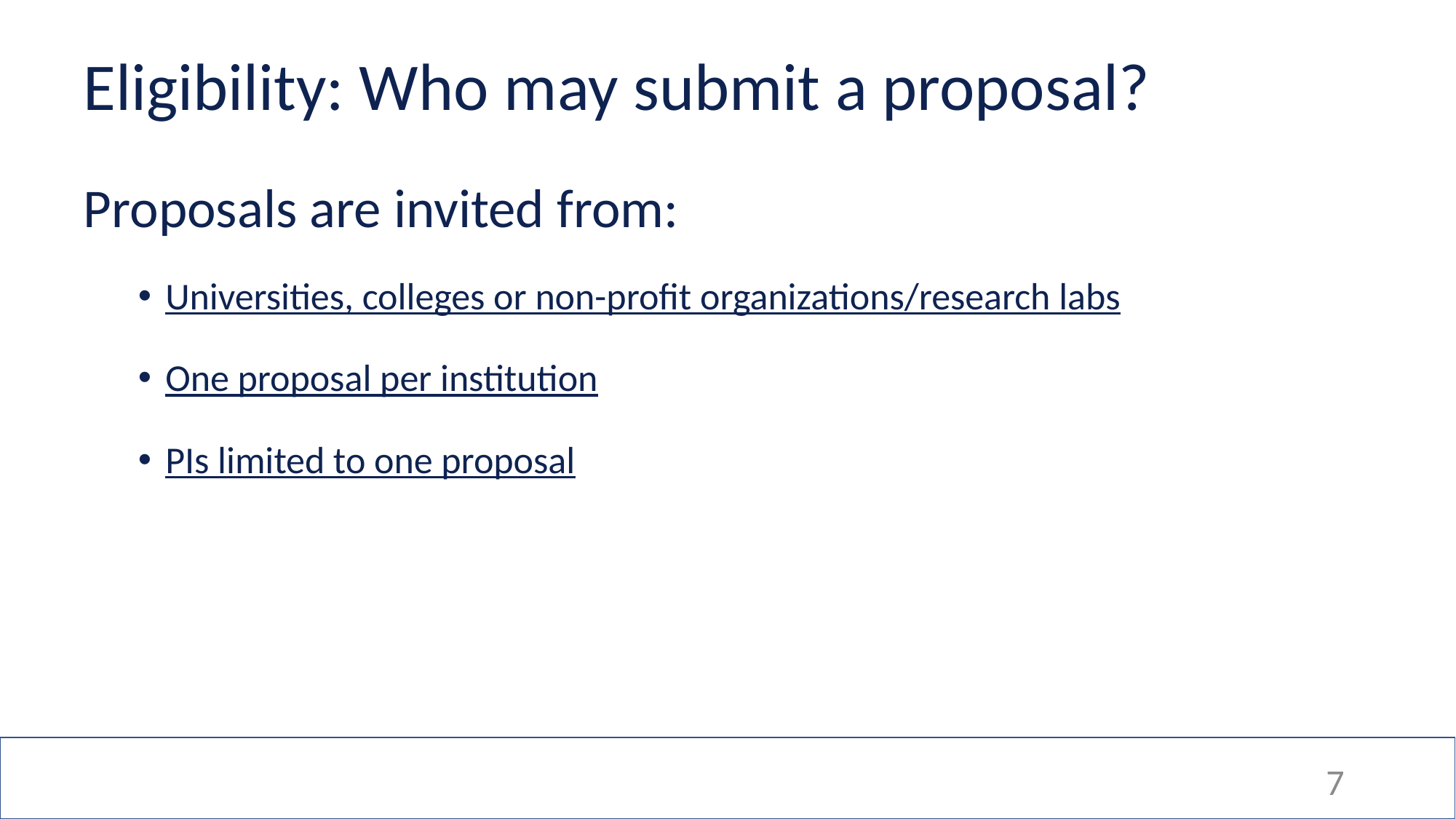

# Eligibility: Who may submit a proposal?
Proposals are invited from:
Universities, colleges or non-profit organizations/research labs
One proposal per institution
PIs limited to one proposal

7